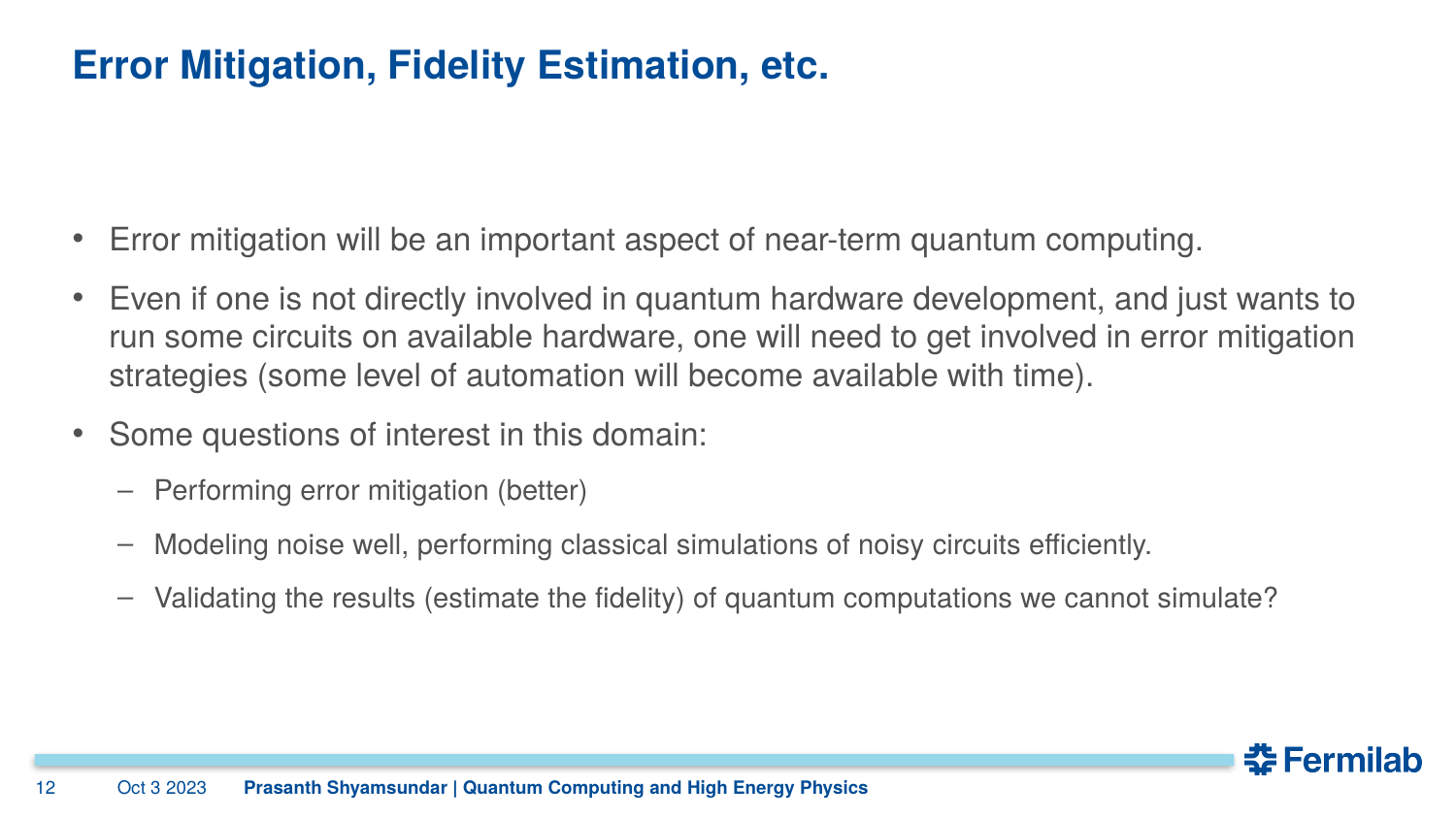

# Error Mitigation, Fidelity Estimation, etc.

Error mitigation will be an important aspect of near-term quantum computing.
Even if one is not directly involved in quantum hardware development, and just wants to run some circuits on available hardware, one will need to get involved in error mitigation strategies (some level of automation will become available with time).
Some questions of interest in this domain:
Performing error mitigation (better)
Modeling noise well, performing classical simulations of noisy circuits efficiently.
Validating the results (estimate the fidelity) of quantum computations we cannot simulate?

12
Oct 3 2023
Prasanth Shyamsundar | Quantum Computing and High Energy Physics